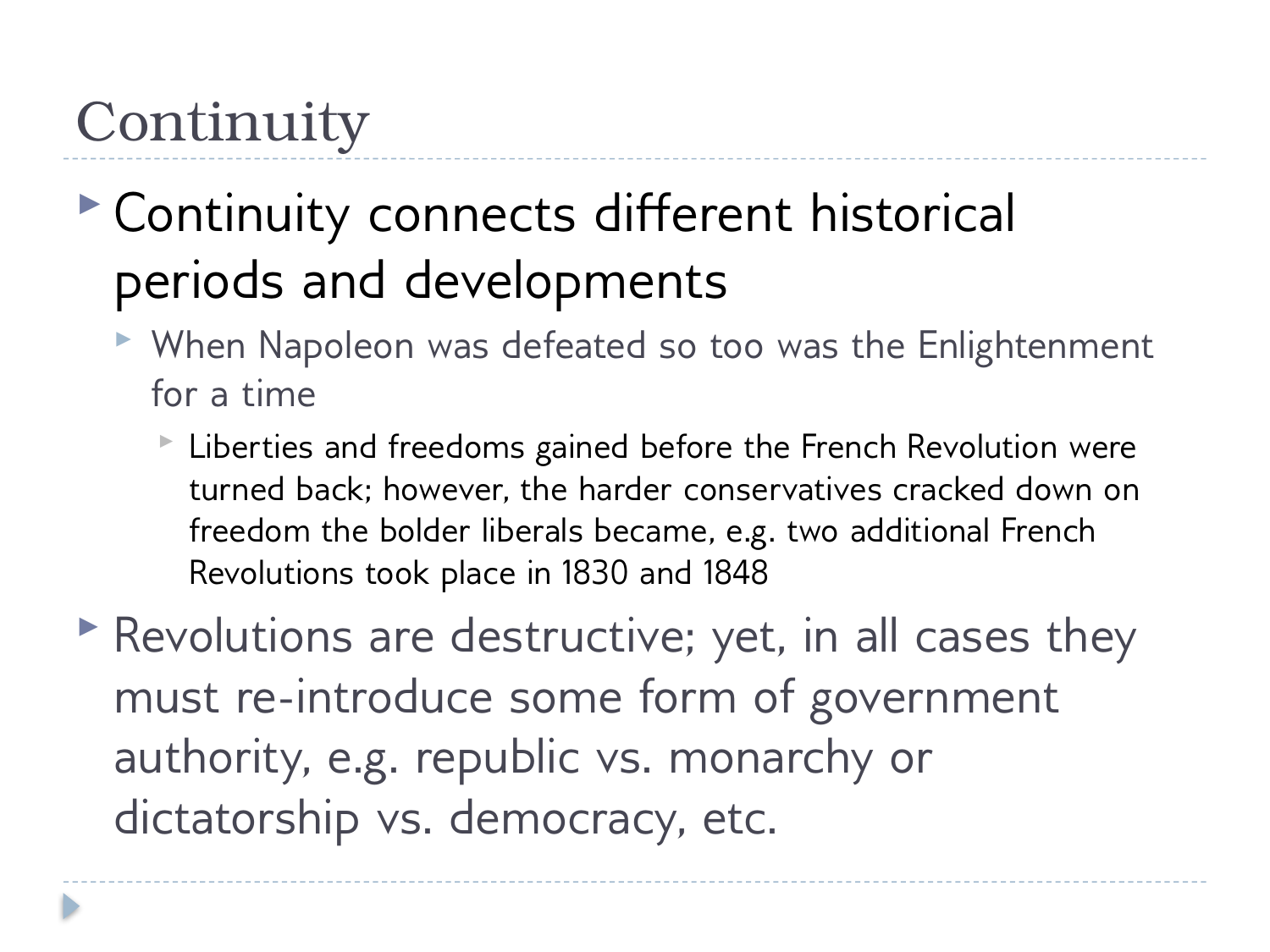

# Continuity
Continuity connects different historical periods and developments
When Napoleon was defeated so too was the Enlightenment for a time
Liberties and freedoms gained before the French Revolution were turned back; however, the harder conservatives cracked down on freedom the bolder liberals became, e.g. two additional French Revolutions took place in 1830 and 1848
Revolutions are destructive; yet, in all cases they must re-introduce some form of government authority, e.g. republic vs. monarchy or dictatorship vs. democracy, etc.